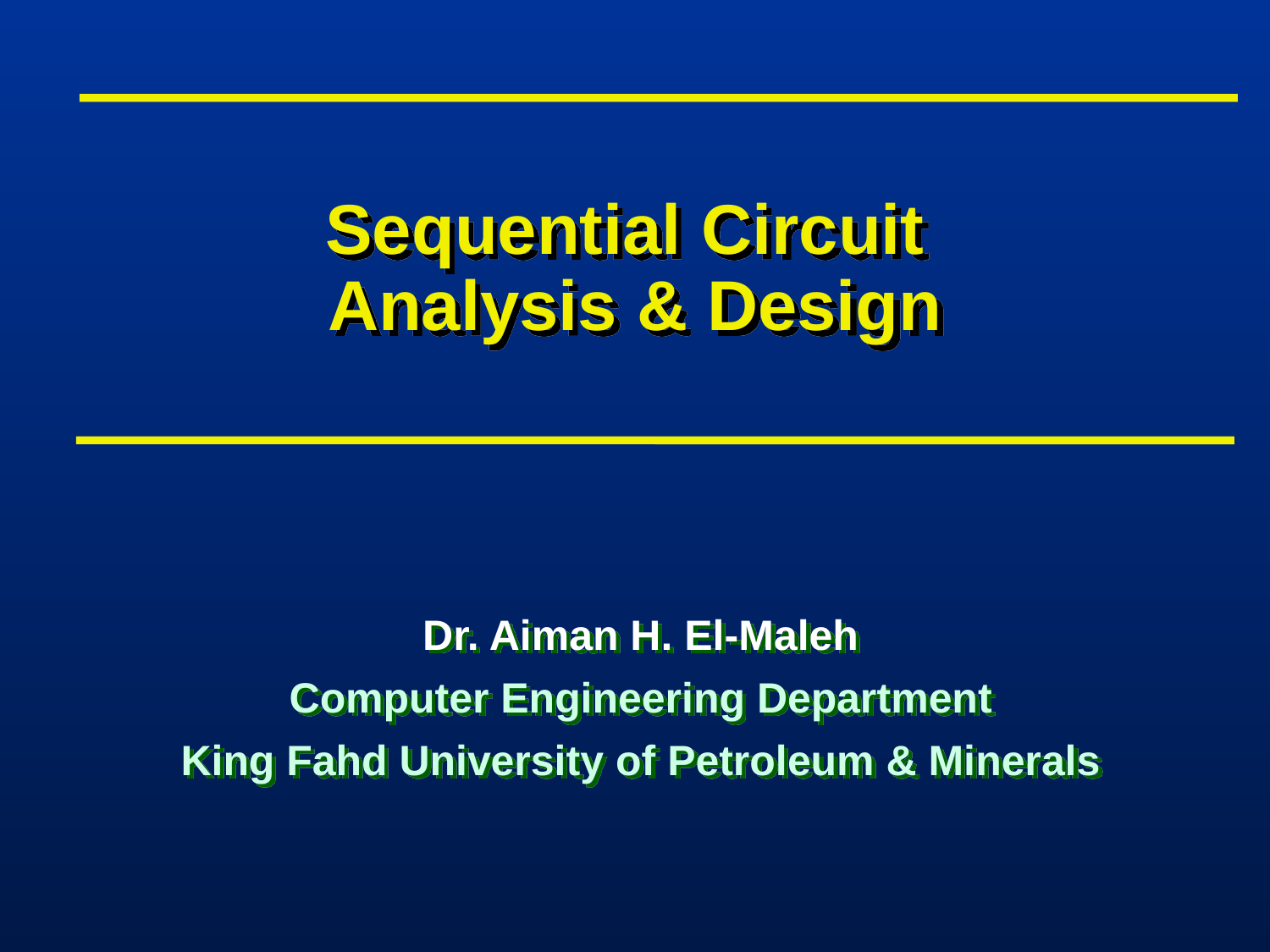

# Sequential Circuit Analysis & Design

Dr. Aiman H. El-Maleh
Computer Engineering Department
King Fahd University of Petroleum & Minerals